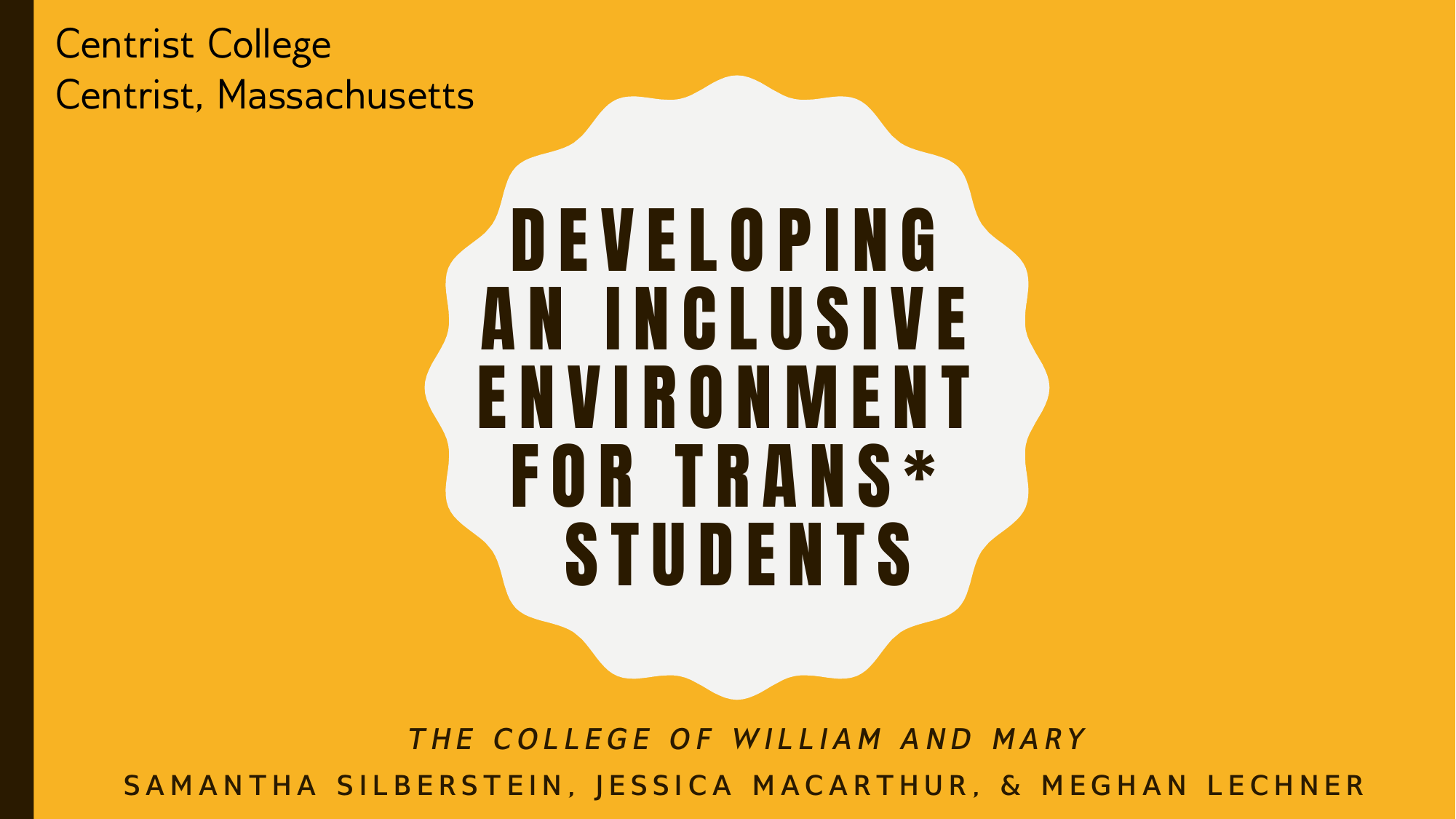

# Developing an inclusive environment for trans* students
Centrist College
Centrist, Massachusetts
The college of William and Mary
Samantha Silberstein, Jessica MacArthur, & Meghan lechner